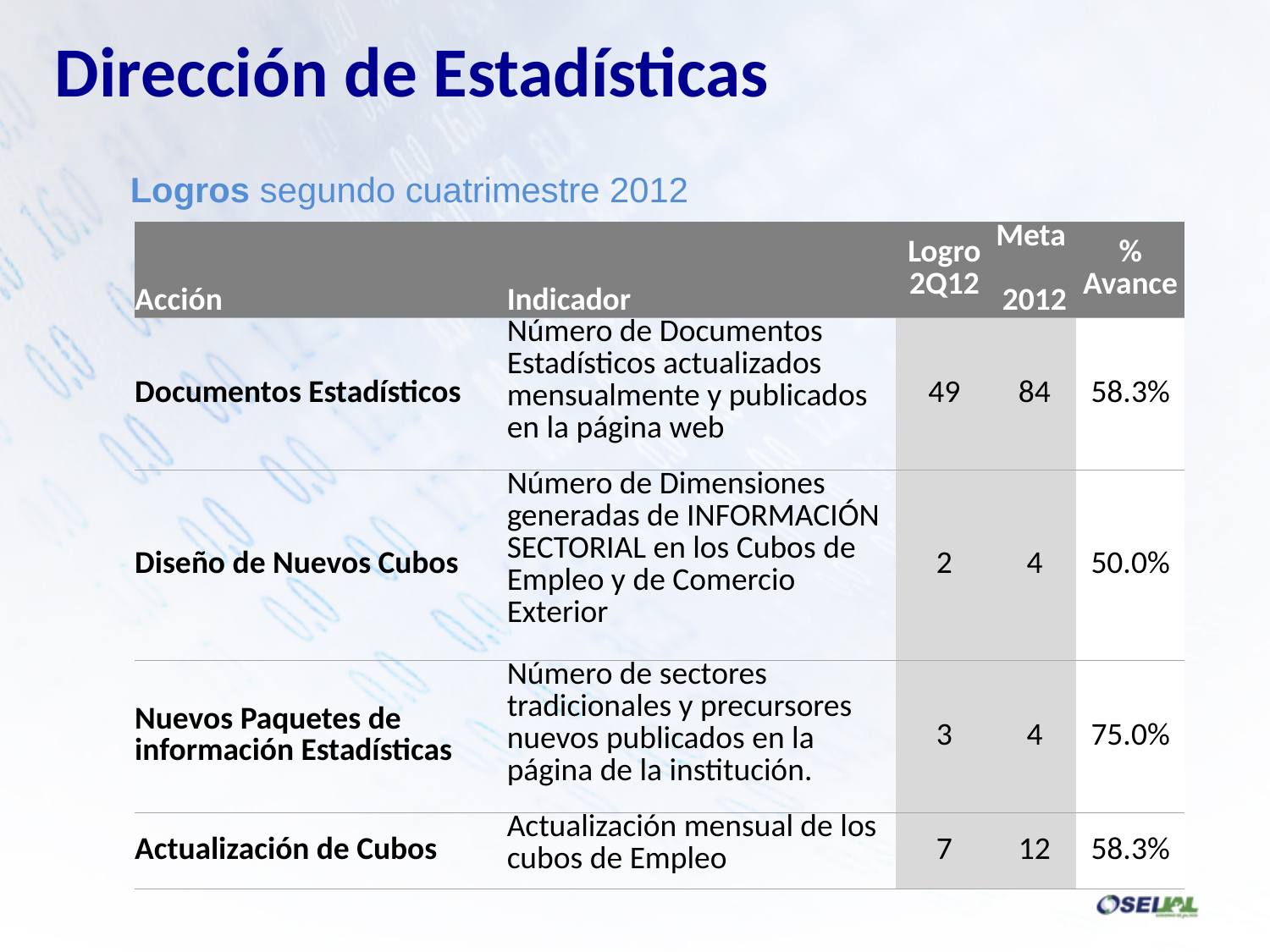

Dirección de Estadísticas
Logros segundo cuatrimestre 2012
| Acción | Indicador | Logro 2Q12 | Meta 2012 | % Avance |
| --- | --- | --- | --- | --- |
| Documentos Estadísticos | Número de Documentos Estadísticos actualizados mensualmente y publicados en la página web | 49 | 84 | 58.3% |
| Diseño de Nuevos Cubos | Número de Dimensiones generadas de INFORMACIÓN SECTORIAL en los Cubos de Empleo y de Comercio Exterior | 2 | 4 | 50.0% |
| Nuevos Paquetes de información Estadísticas | Número de sectores tradicionales y precursores nuevos publicados en la página de la institución. | 3 | 4 | 75.0% |
| Actualización de Cubos | Actualización mensual de los cubos de Empleo | 7 | 12 | 58.3% |